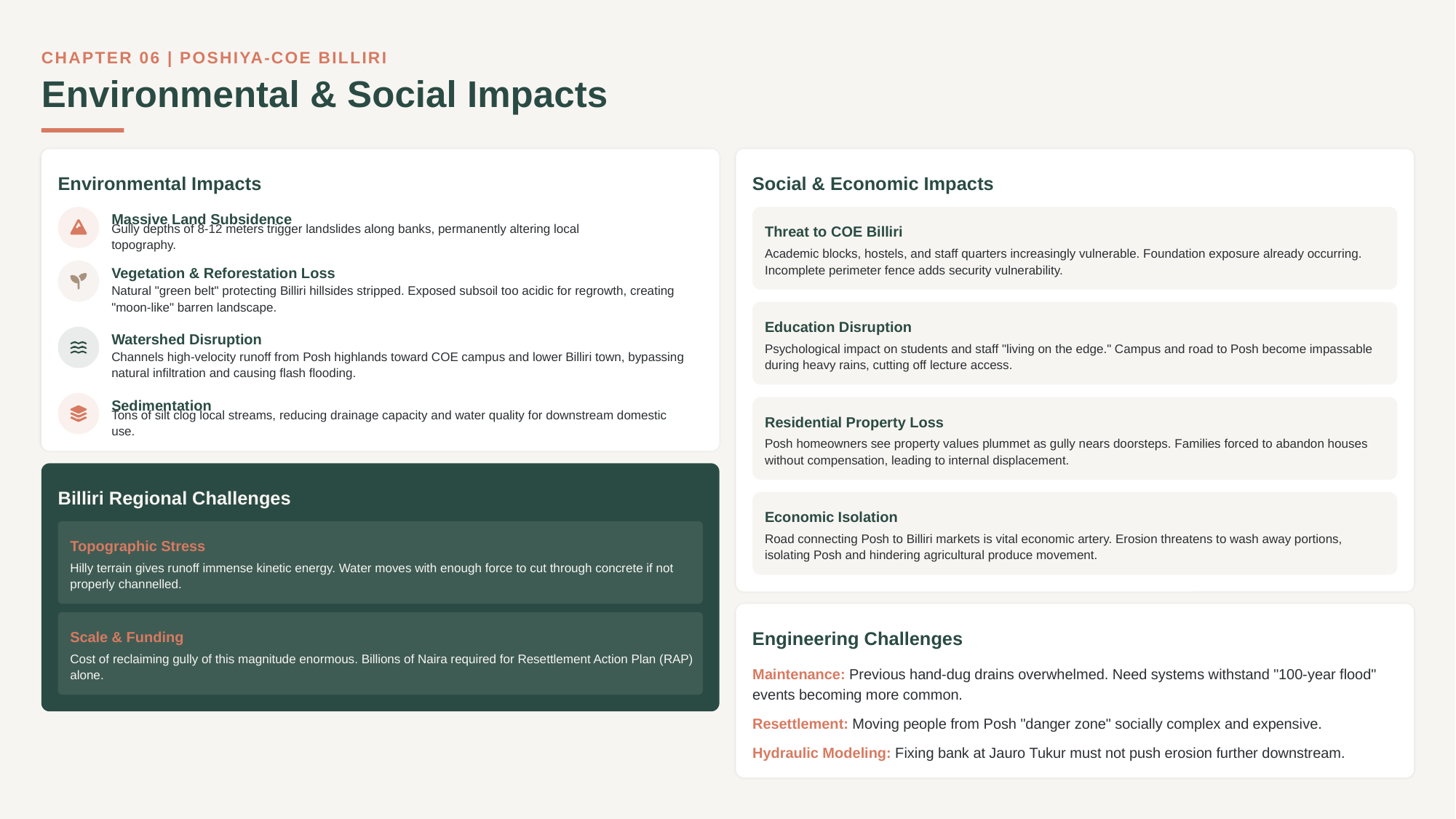

CHAPTER 06 | POSHIYA-COE BILLIRI
Environmental & Social Impacts

Environmental Impacts
Social & Economic Impacts

Massive Land Subsidence

Threat to COE Billiri
Gully depths of 8-12 meters trigger landslides along banks, permanently altering local topography.
Academic blocks, hostels, and staff quarters increasingly vulnerable. Foundation exposure already occurring. Incomplete perimeter fence adds security vulnerability.

Vegetation & Reforestation Loss

Natural "green belt" protecting Billiri hillsides stripped. Exposed subsoil too acidic for regrowth, creating "moon-like" barren landscape.

Education Disruption

Watershed Disruption

Psychological impact on students and staff "living on the edge." Campus and road to Posh become impassable during heavy rains, cutting off lecture access.
Channels high-velocity runoff from Posh highlands toward COE campus and lower Billiri town, bypassing natural infiltration and causing flash flooding.

Sedimentation

Residential Property Loss
Tons of silt clog local streams, reducing drainage capacity and water quality for downstream domestic use.
Posh homeowners see property values plummet as gully nears doorsteps. Families forced to abandon houses without compensation, leading to internal displacement.

Billiri Regional Challenges

Economic Isolation

Road connecting Posh to Billiri markets is vital economic artery. Erosion threatens to wash away portions, isolating Posh and hindering agricultural produce movement.
Topographic Stress
Hilly terrain gives runoff immense kinetic energy. Water moves with enough force to cut through concrete if not properly channelled.

Engineering Challenges
Scale & Funding
Cost of reclaiming gully of this magnitude enormous. Billions of Naira required for Resettlement Action Plan (RAP) alone.
Maintenance: Previous hand-dug drains overwhelmed. Need systems withstand "100-year flood" events becoming more common.
Resettlement: Moving people from Posh "danger zone" socially complex and expensive.
Hydraulic Modeling: Fixing bank at Jauro Tukur must not push erosion further downstream.